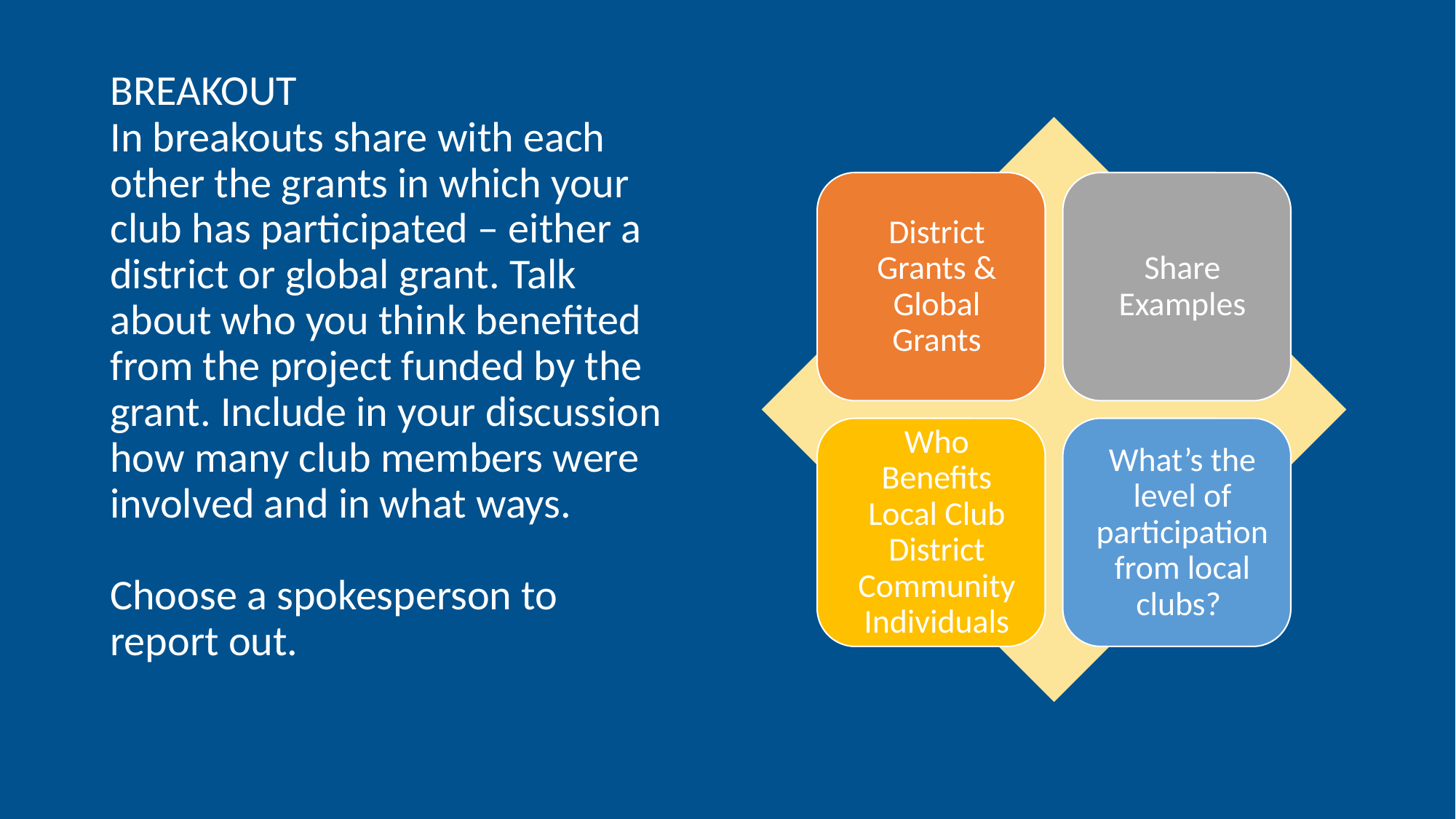

District Grants & Global Grants
Share Examples
Who Benefits Local Club District Community Individuals
What’s the level of participation from local clubs?
# BREAKOUT In breakouts share with each other the grants in which your club has participated – either a district or global grant. Talk about who you think benefited from the project funded by the grant. Include in your discussion how many club members were involved and in what ways. Choose a spokesperson to report out.